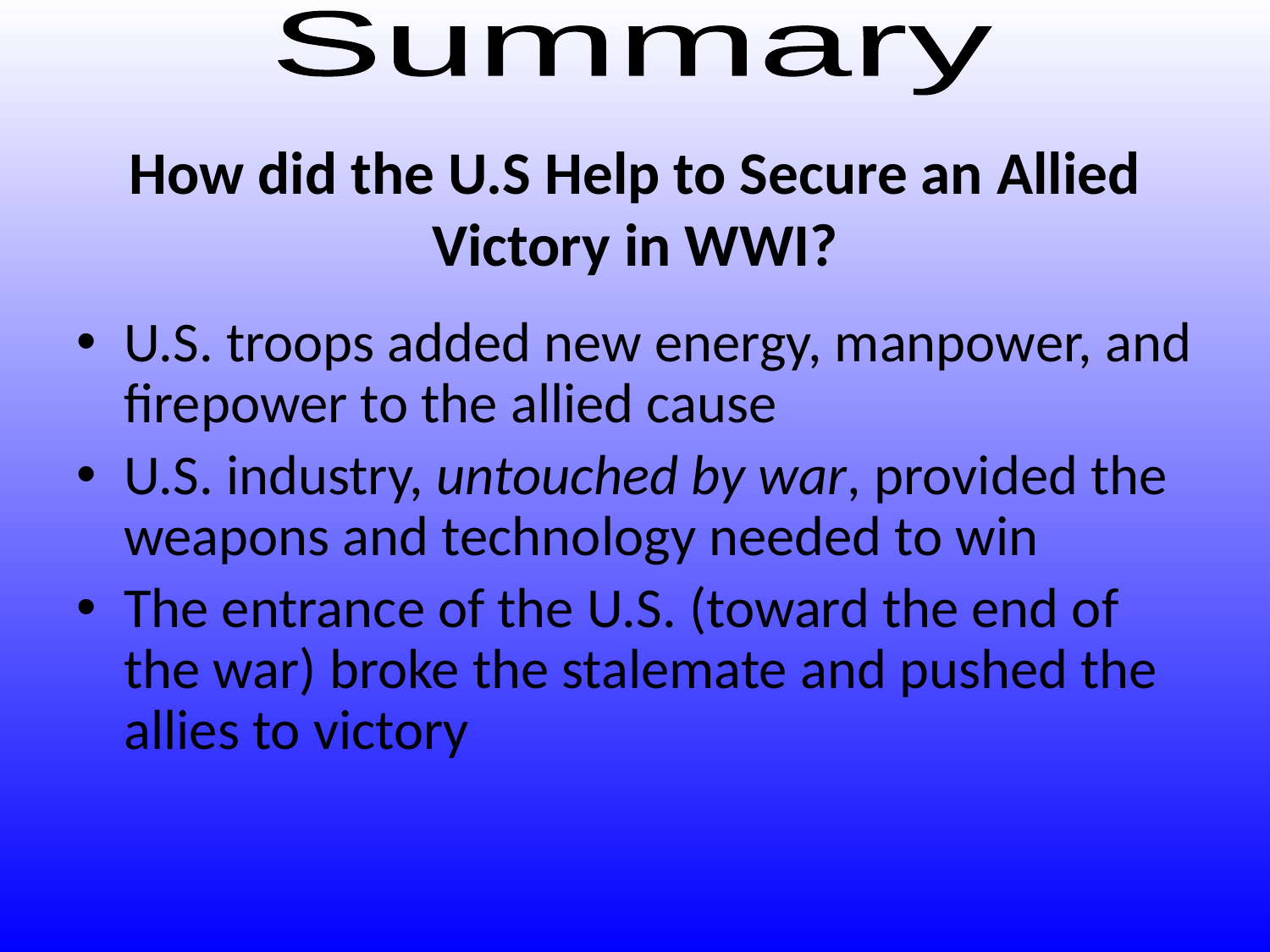

Summary
# How did the U.S Help to Secure an Allied Victory in WWI?
U.S. troops added new energy, manpower, and firepower to the allied cause
U.S. industry, untouched by war, provided the weapons and technology needed to win
The entrance of the U.S. (toward the end of the war) broke the stalemate and pushed the allies to victory